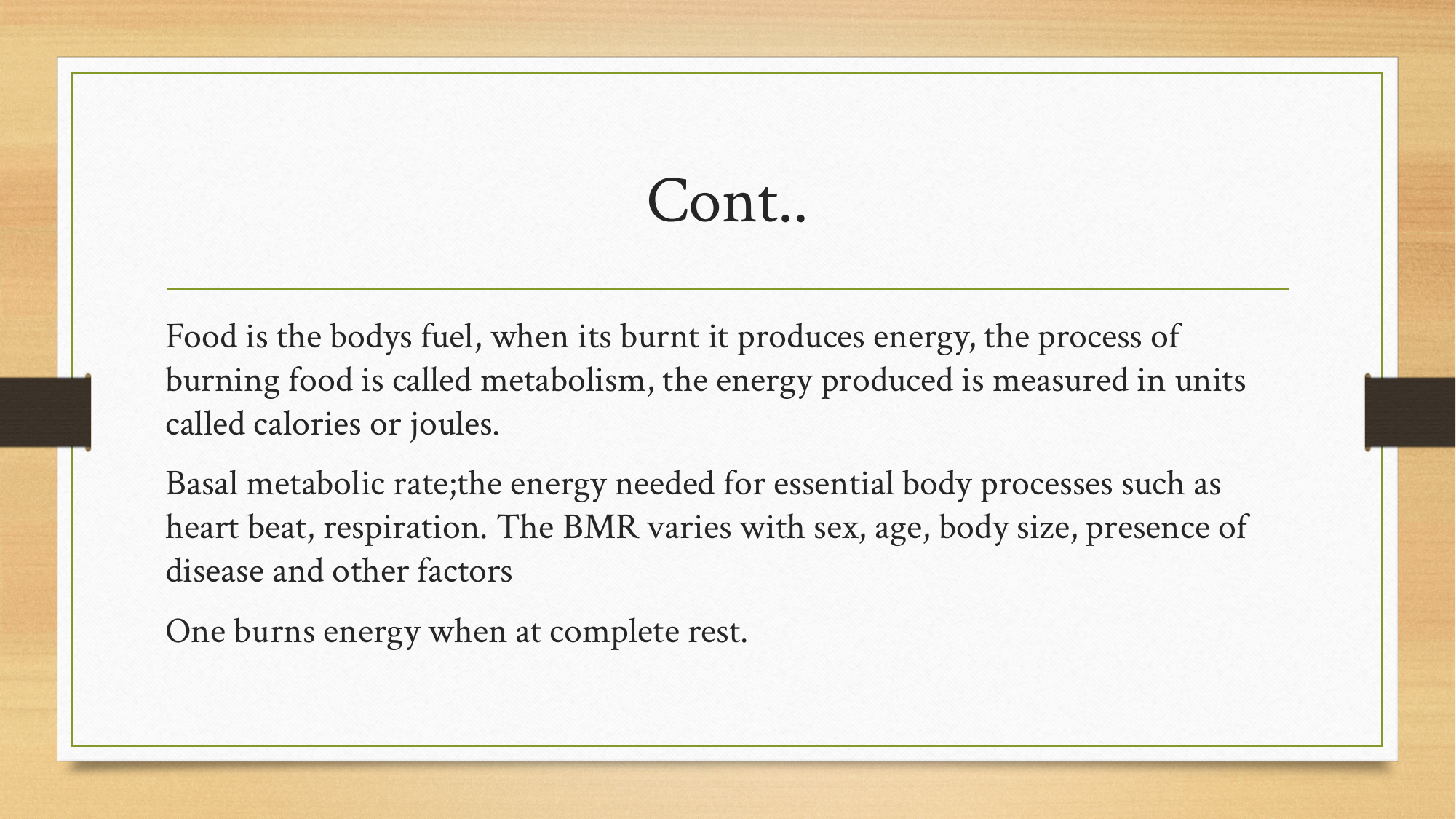

# Cont..
Food is the bodys fuel, when its burnt it produces energy, the process of burning food is called metabolism, the energy produced is measured in units called calories or joules.
Basal metabolic rate;the energy needed for essential body processes such as heart beat, respiration. The BMR varies with sex, age, body size, presence of disease and other factors
One burns energy when at complete rest.